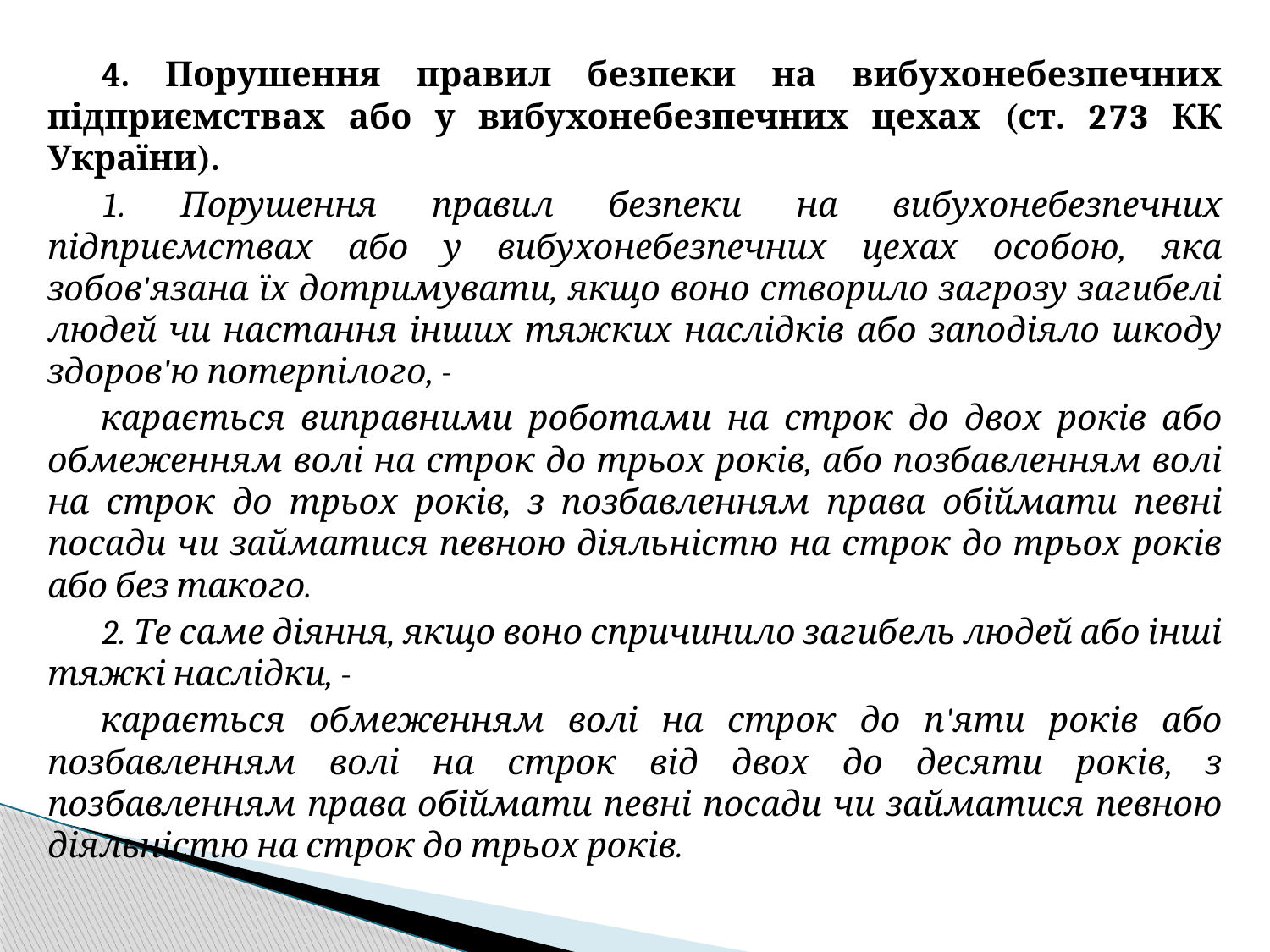

4. Порушення правил безпеки на вибухонебезпечних підприємствах або у вибухонебезпечних цехах (ст. 273 КК України).
1. Порушення правил безпеки на вибухонебезпечних підприємствах або у вибухонебезпечних цехах особою, яка зобов'язана їх дотримувати, якщо воно створило загрозу загибелі людей чи настання інших тяжких наслідків або заподіяло шкоду здоров'ю потерпілого, -
карається виправними роботами на строк до двох років або обмеженням волі на строк до трьох років, або позбавленням волі на строк до трьох років, з позбавленням права обіймати певні посади чи займатися певною діяльністю на строк до трьох років або без такого.
2. Те саме діяння, якщо воно спричинило загибель людей або інші тяжкі наслідки, -
карається обмеженням волі на строк до п'яти років або позбавленням волі на строк від двох до десяти років, з позбавленням права обіймати певні посади чи займатися певною діяльністю на строк до трьох років.